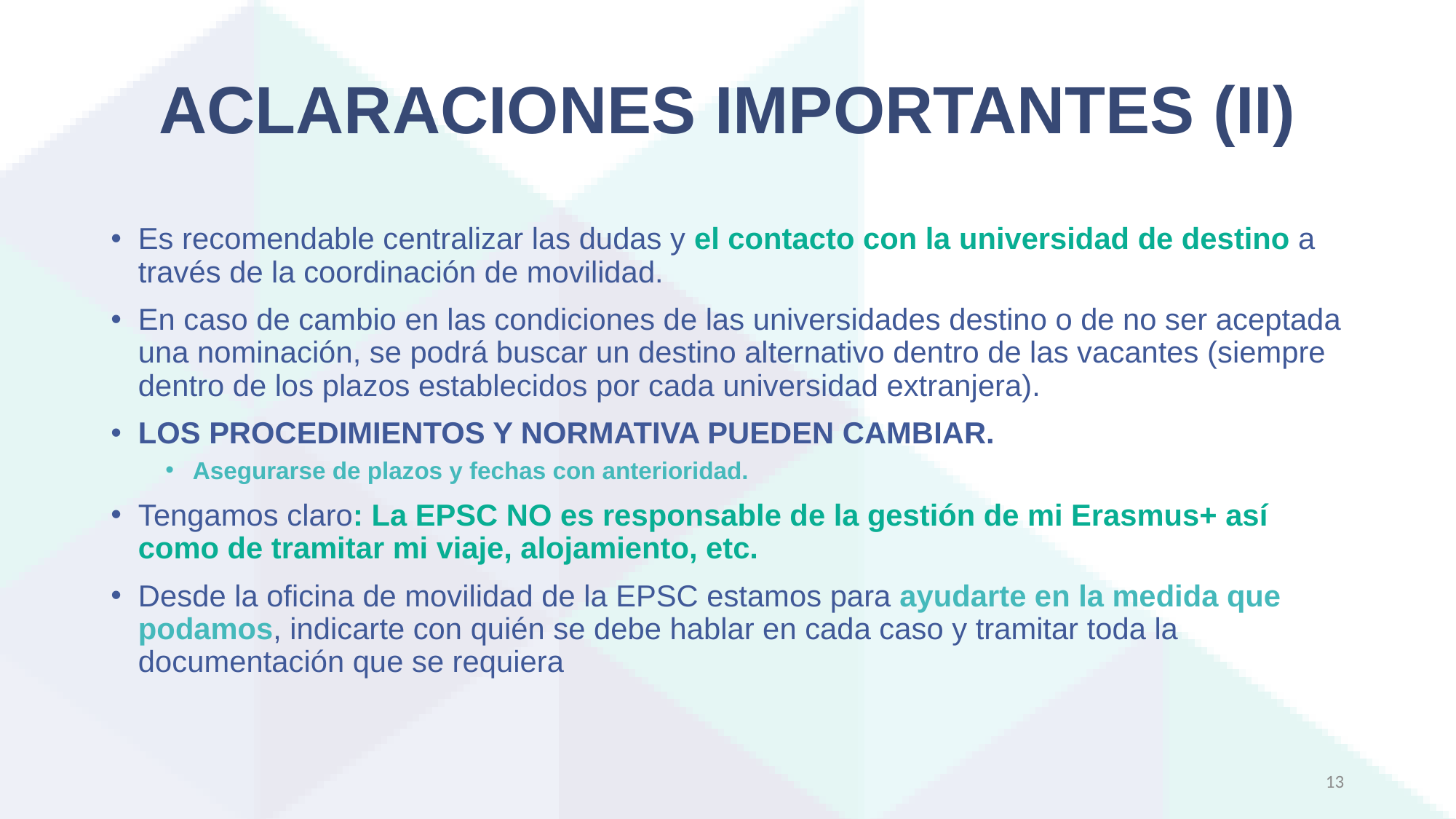

# ACLARACIONES IMPORTANTES (II)
Es recomendable centralizar las dudas y el contacto con la universidad de destino a través de la coordinación de movilidad.
En caso de cambio en las condiciones de las universidades destino o de no ser aceptada una nominación, se podrá buscar un destino alternativo dentro de las vacantes (siempre dentro de los plazos establecidos por cada universidad extranjera).
LOS PROCEDIMIENTOS Y NORMATIVA PUEDEN CAMBIAR.
Asegurarse de plazos y fechas con anterioridad.
Tengamos claro: La EPSC NO es responsable de la gestión de mi Erasmus+ así como de tramitar mi viaje, alojamiento, etc.
Desde la oficina de movilidad de la EPSC estamos para ayudarte en la medida que podamos, indicarte con quién se debe hablar en cada caso y tramitar toda la documentación que se requiera

13